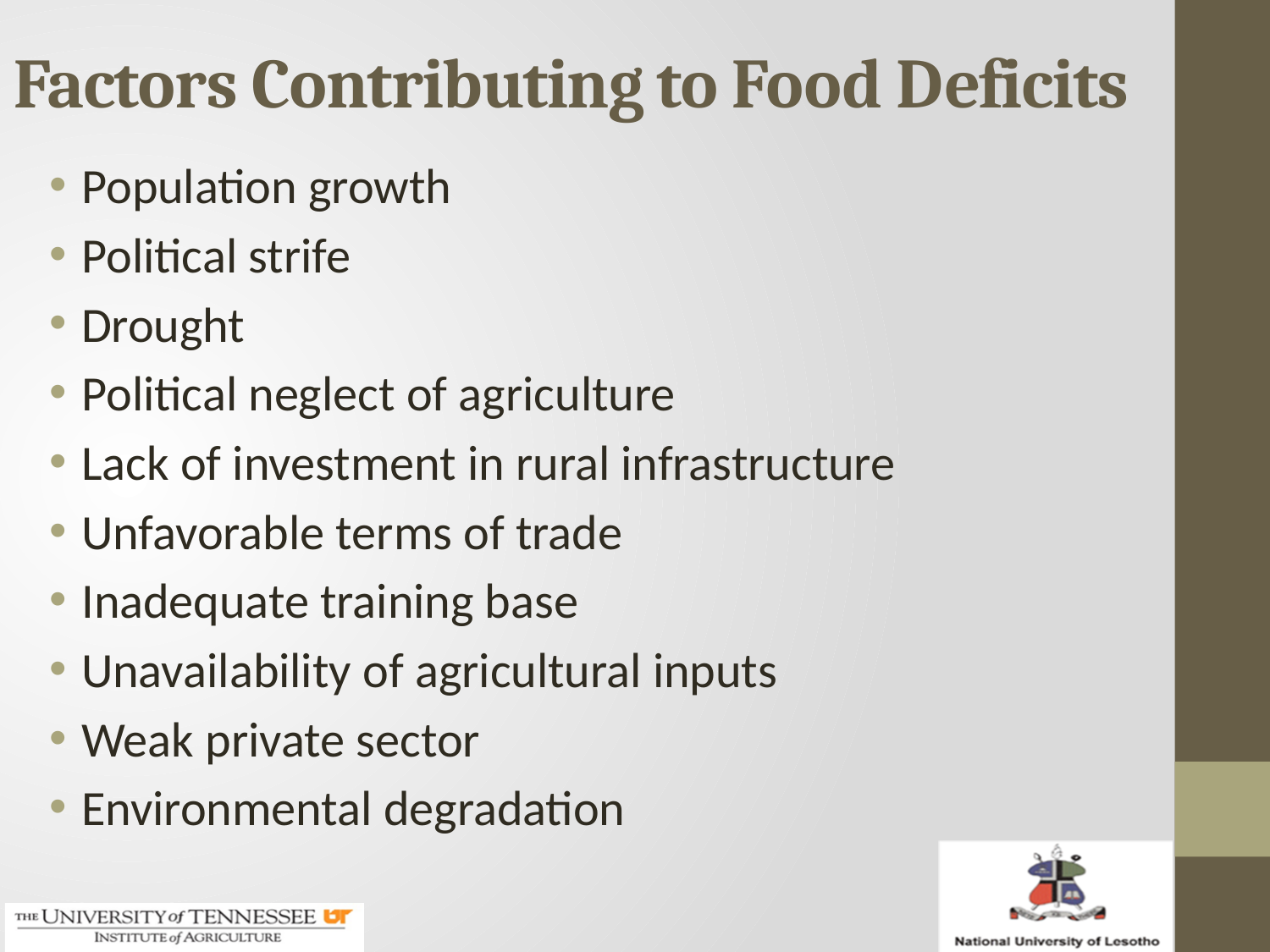

# Factors Contributing to Food Deficits
Population growth
Political strife
Drought
Political neglect of agriculture
Lack of investment in rural infrastructure
Unfavorable terms of trade
Inadequate training base
Unavailability of agricultural inputs
Weak private sector
Environmental degradation